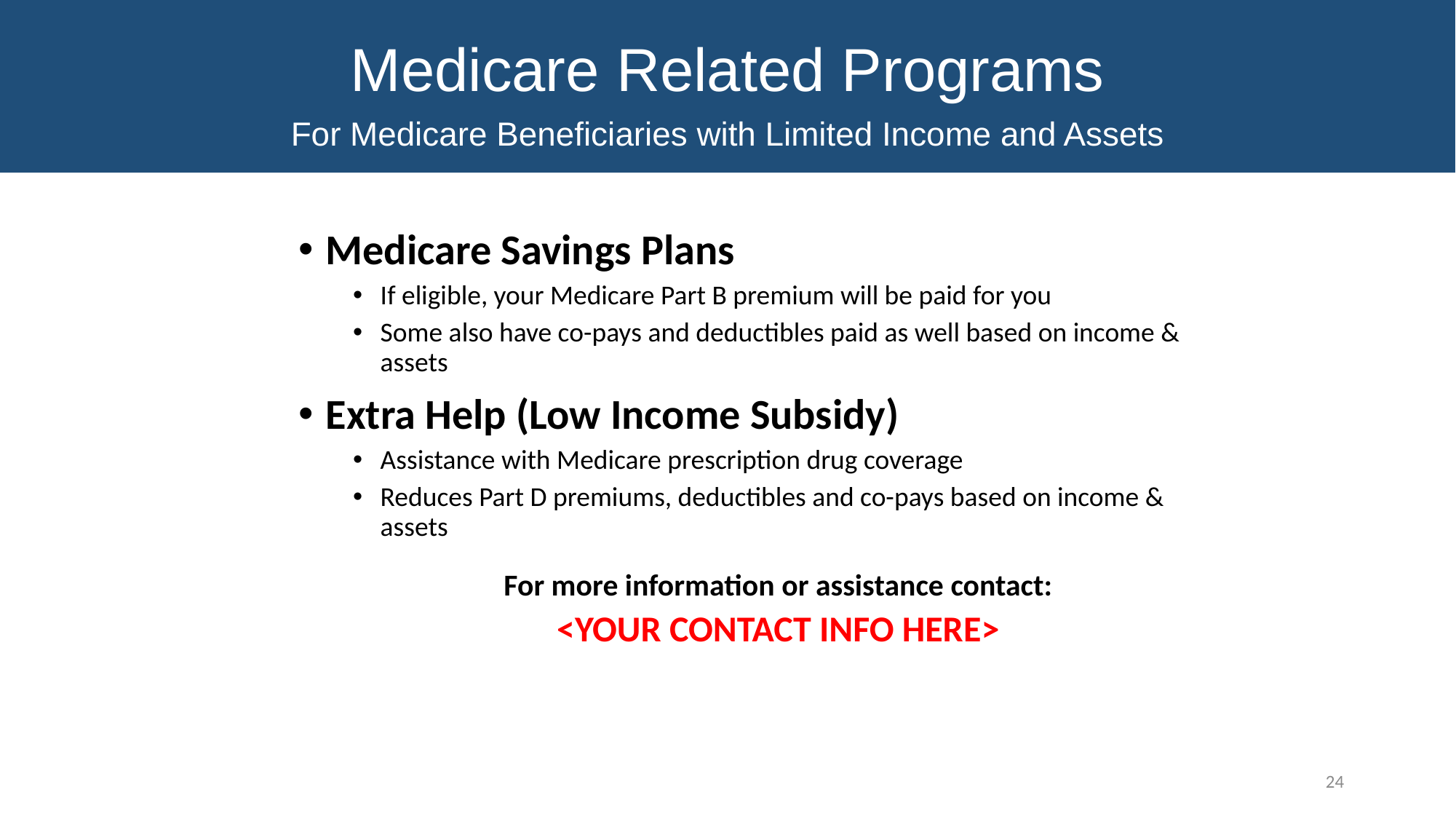

Medicare Related Programs
For Medicare Beneficiaries with Limited Income and Assets

# Medicare Related Programs For Medicare Beneficiaries with limited income and assets

Medicare Savings Plans
If eligible, your Medicare Part B premium will be paid for you
Some also have co-pays and deductibles paid as well based on income & assets
Extra Help (Low Income Subsidy)
Assistance with Medicare prescription drug coverage
Reduces Part D premiums, deductibles and co-pays based on income & assets

For more information or assistance contact:
<YOUR CONTACT INFO HERE>
24